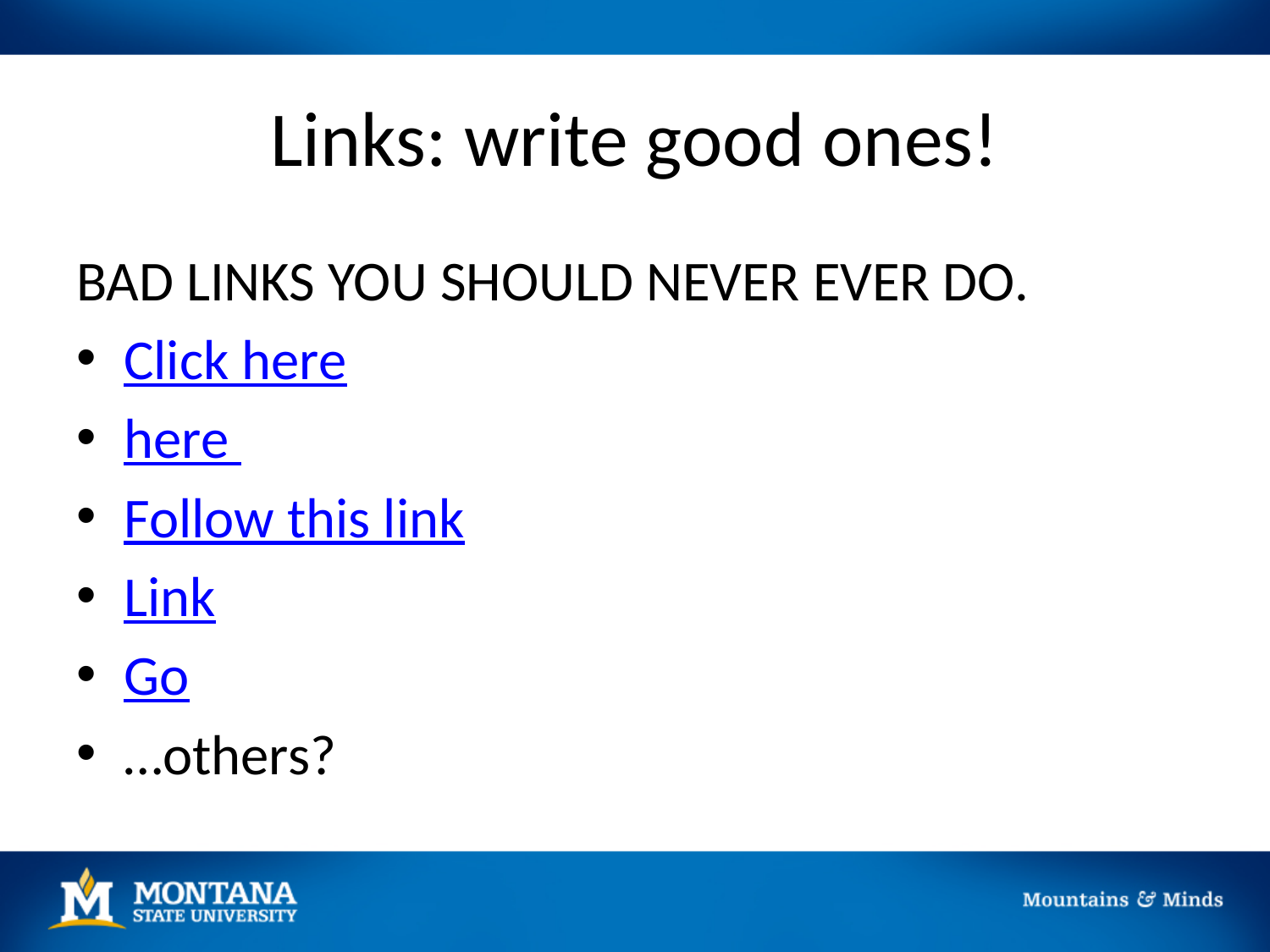

# Links: write good ones!
BAD LINKS YOU SHOULD NEVER EVER DO.
Click here
here
Follow this link
Link
Go
…others?